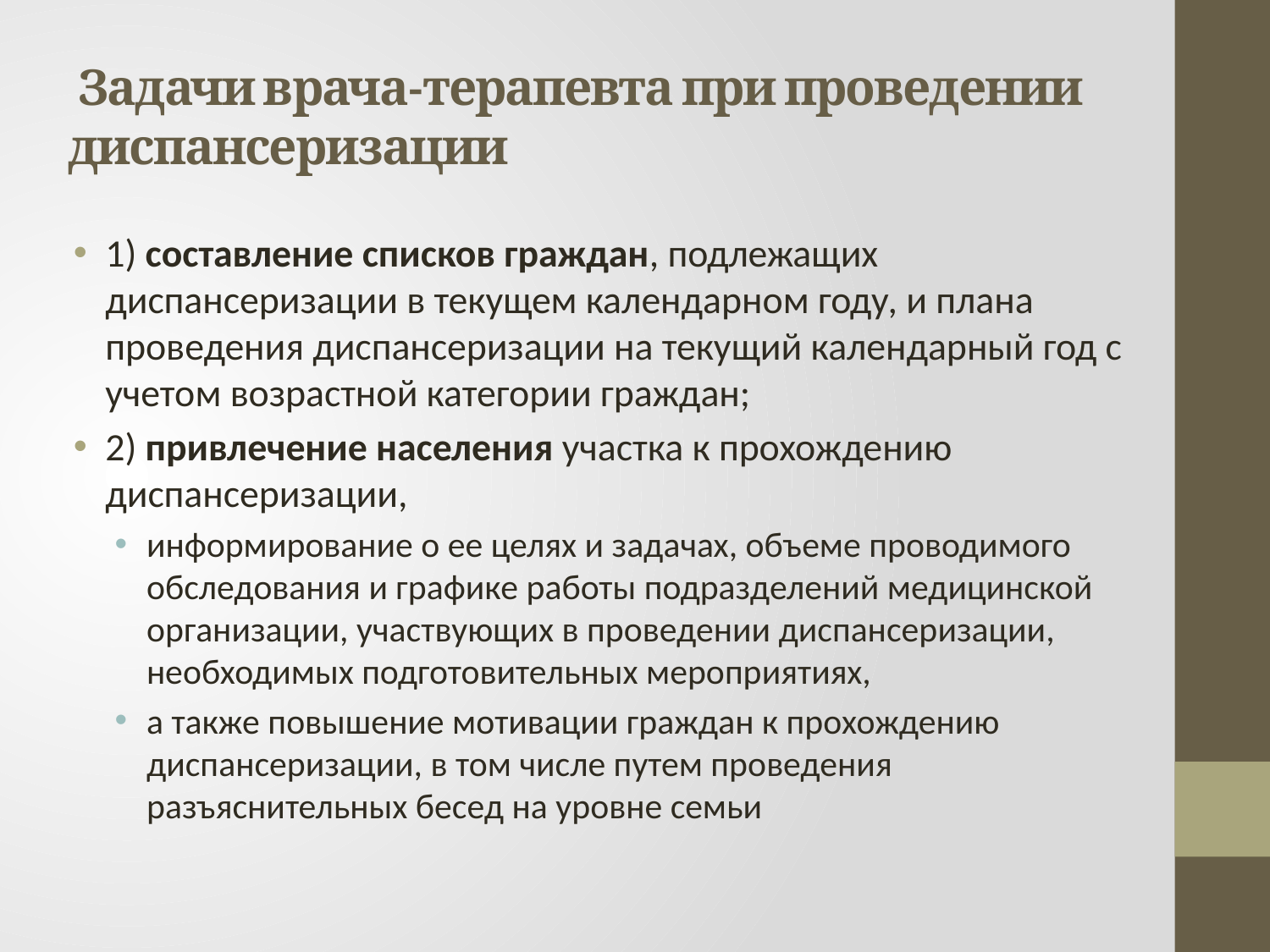

# Задачи врача-терапевта при проведении диспансеризации
1) составление списков граждан, подлежащих диспансеризации в текущем календарном году, и плана проведения диспансеризации на текущий календарный год с учетом возрастной категории граждан;
2) привлечение населения участка к прохождению диспансеризации,
информирование о ее целях и задачах, объеме проводимого обследования и графике работы подразделений медицинской организации, участвующих в проведении диспансеризации, необходимых подготовительных мероприятиях,
а также повышение мотивации граждан к прохождению диспансеризации, в том числе путем проведения разъяснительных бесед на уровне семьи